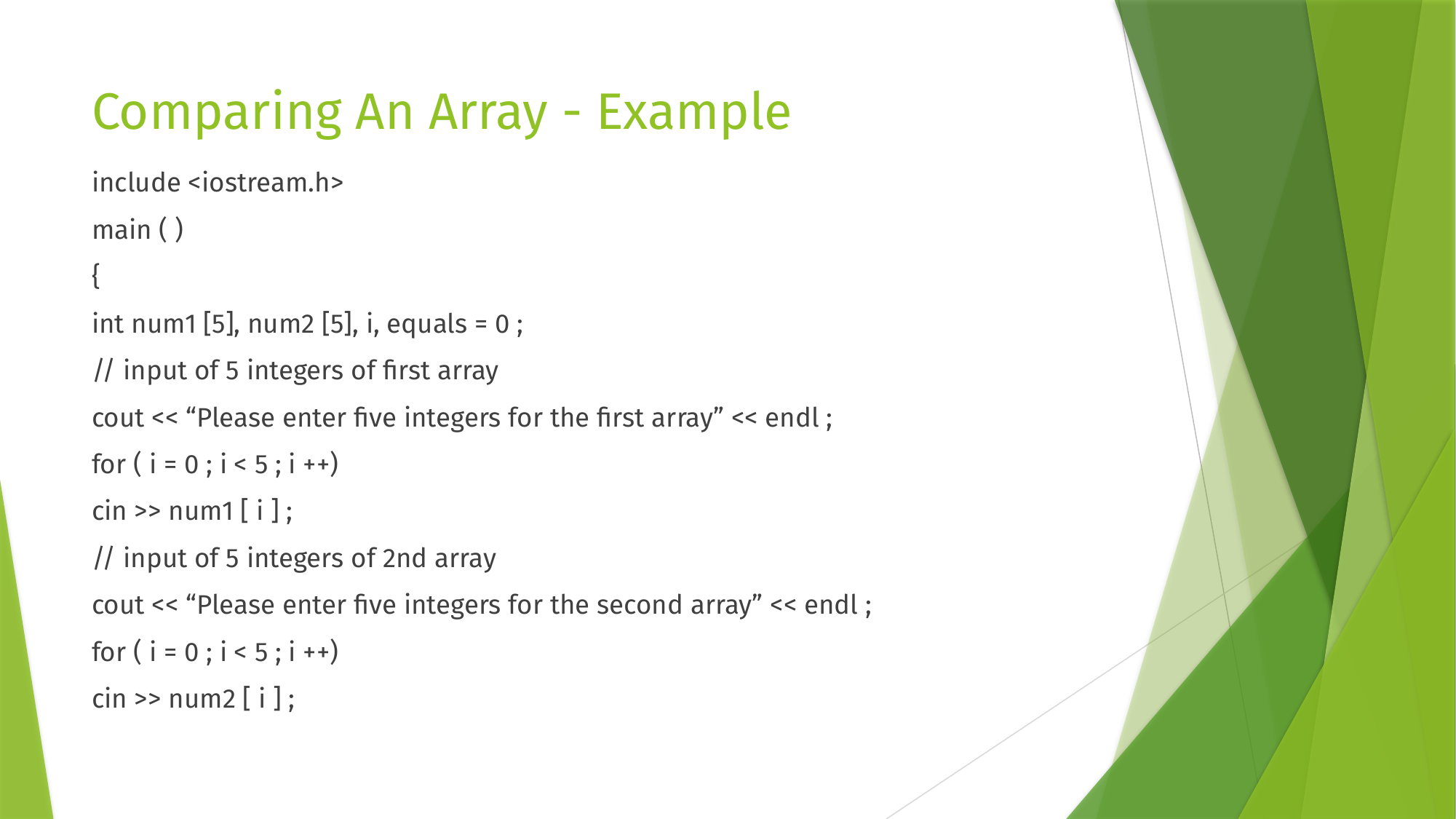

# Comparing An Array - Example
include <iostream.h>
main ( )
{
int num1 [5], num2 [5], i, equals = 0 ;
// input of 5 integers of first array
cout << “Please enter five integers for the first array” << endl ;
for ( i = 0 ; i < 5 ; i ++)
cin >> num1 [ i ] ;
// input of 5 integers of 2nd array
cout << “Please enter five integers for the second array” << endl ;
for ( i = 0 ; i < 5 ; i ++)
cin >> num2 [ i ] ;